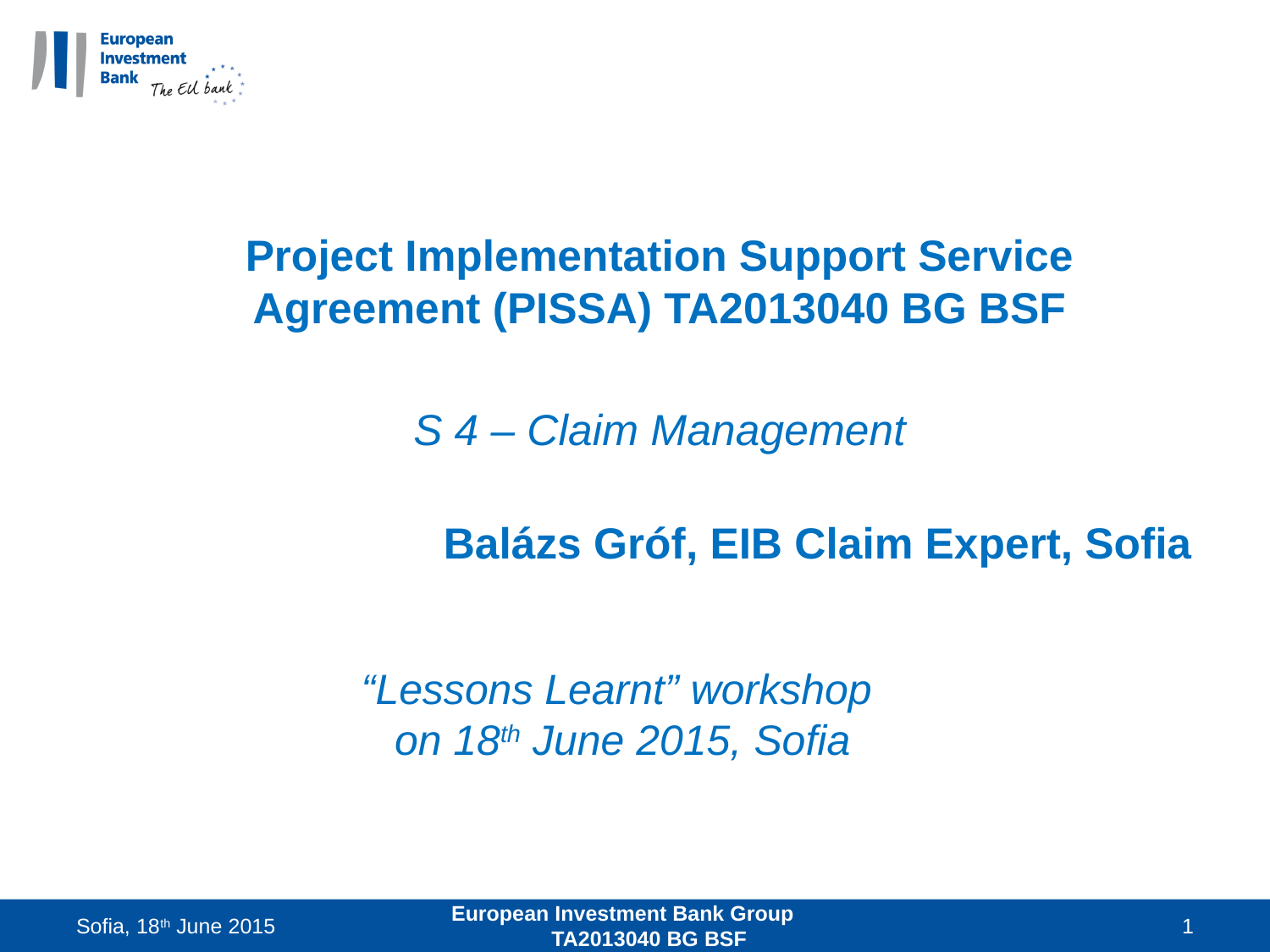

Project Implementation Support Service Agreement (PISSA) TA2013040 BG BSF

S 4 – Claim Management
Balázs Gróf, EIB Claim Expert, Sofia
# “Lessons Learnt” workshop on 18th June 2015, Sofia
Sofia, 18th June 2015
European Investment Bank Group          TA2013040 BG BSF
1